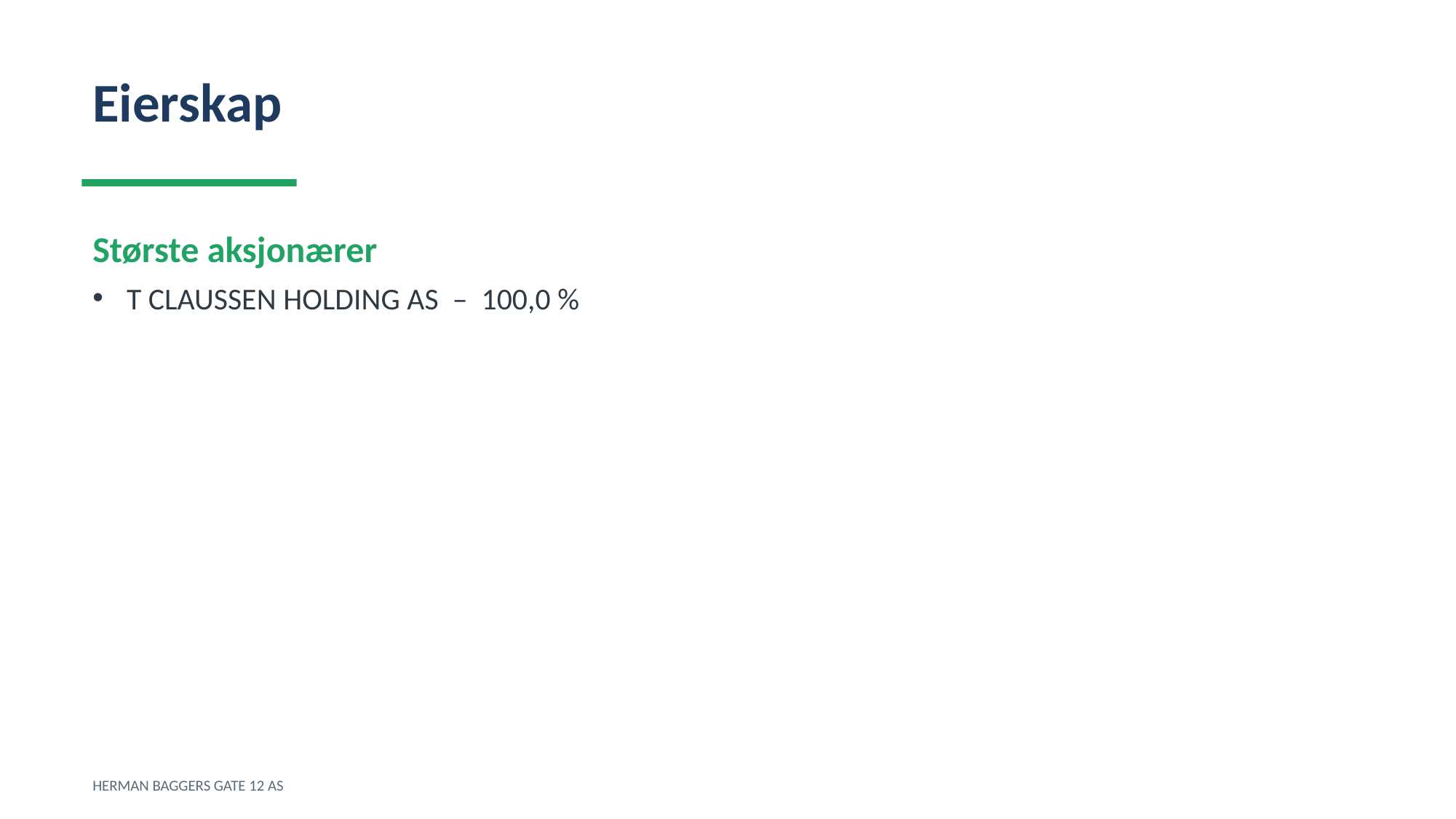

Eierskap

Største aksjonærer
T CLAUSSEN HOLDING AS  –  100,0 %
HERMAN BAGGERS GATE 12 AS